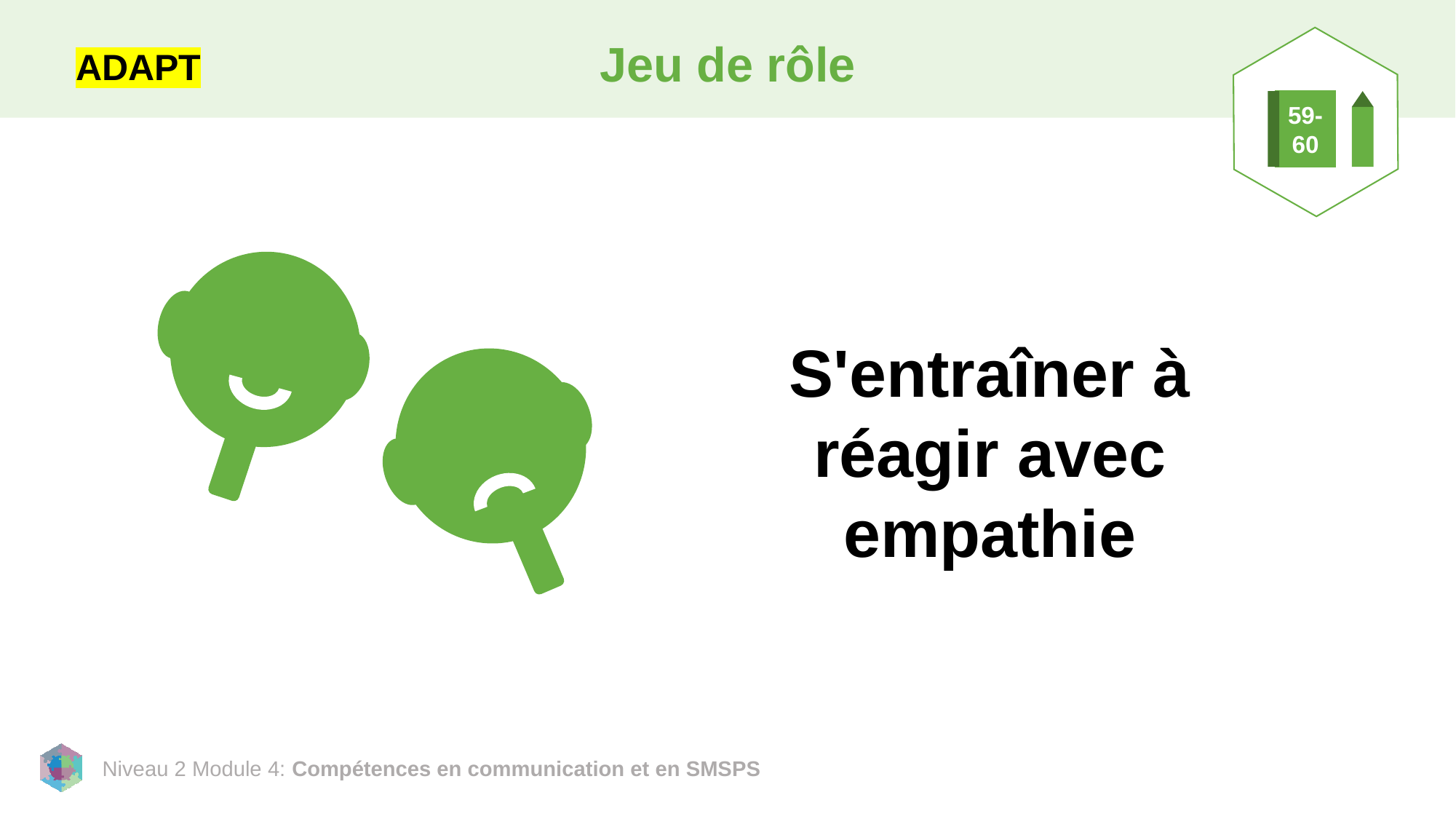

59-
60

# Jeu de rôle
ADAPT

S'entraîner à réagir avec empathie